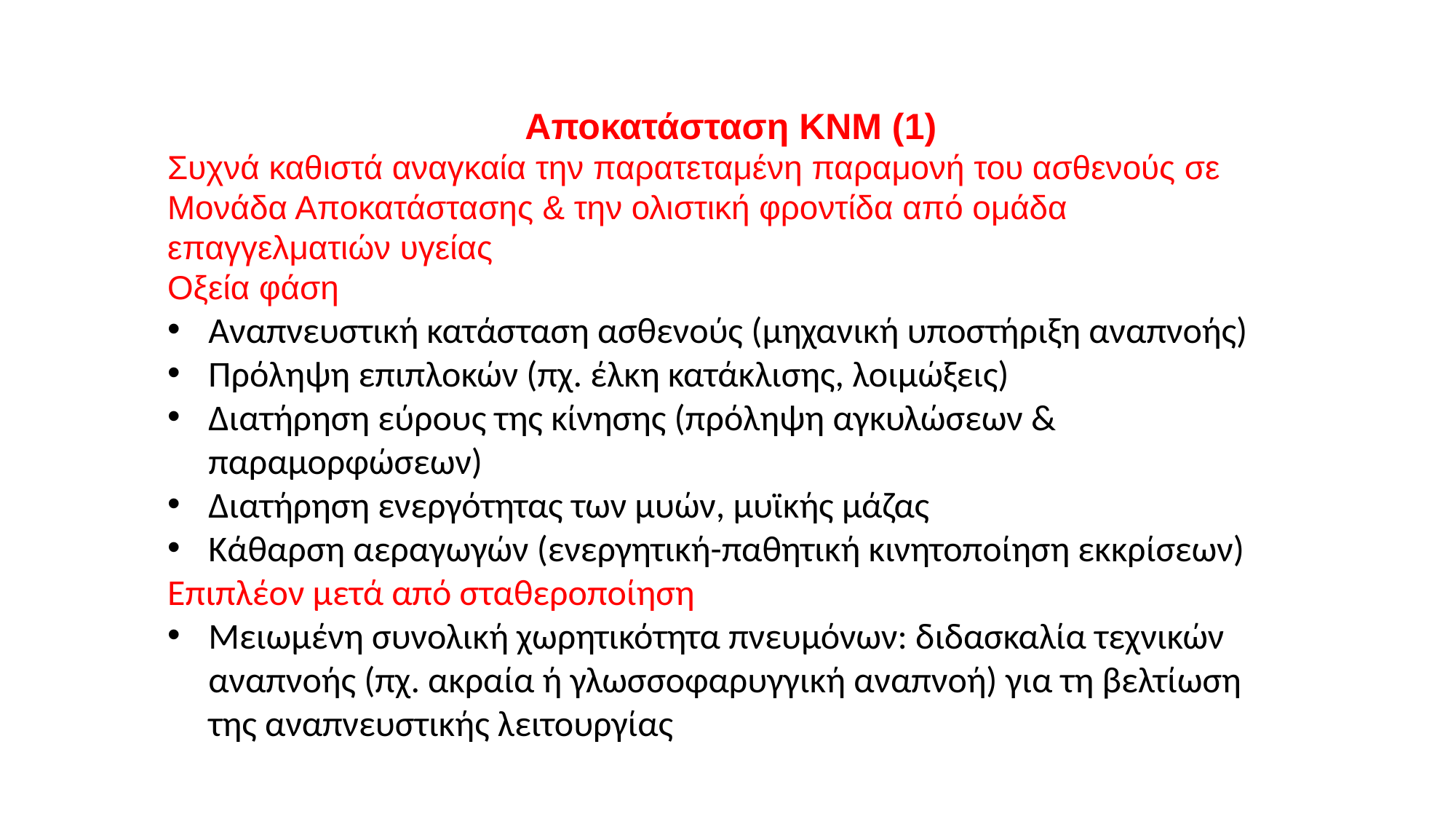

Αποκατάσταση ΚΝΜ (1)
Συχνά καθιστά αναγκαία την παρατεταμένη παραμονή του ασθενούς σε Μονάδα Αποκατάστασης & την ολιστική φροντίδα από ομάδα επαγγελματιών υγείας
Οξεία φάση
Αναπνευστική κατάσταση ασθενούς (μηχανική υποστήριξη αναπνοής)
Πρόληψη επιπλοκών (πχ. έλκη κατάκλισης, λοιμώξεις)
Διατήρηση εύρους της κίνησης (πρόληψη αγκυλώσεων & παραμορφώσεων)
Διατήρηση ενεργότητας των μυών, μυϊκής μάζας
Κάθαρση αεραγωγών (ενεργητική-παθητική κινητοποίηση εκκρίσεων)
Επιπλέον μετά από σταθεροποίηση
Μειωμένη συνολική χωρητικότητα πνευμόνων: διδασκαλία τεχνικών αναπνοής (πχ. ακραία ή γλωσσοφαρυγγική αναπνοή) για τη βελτίωση της αναπνευστικής λειτουργίας